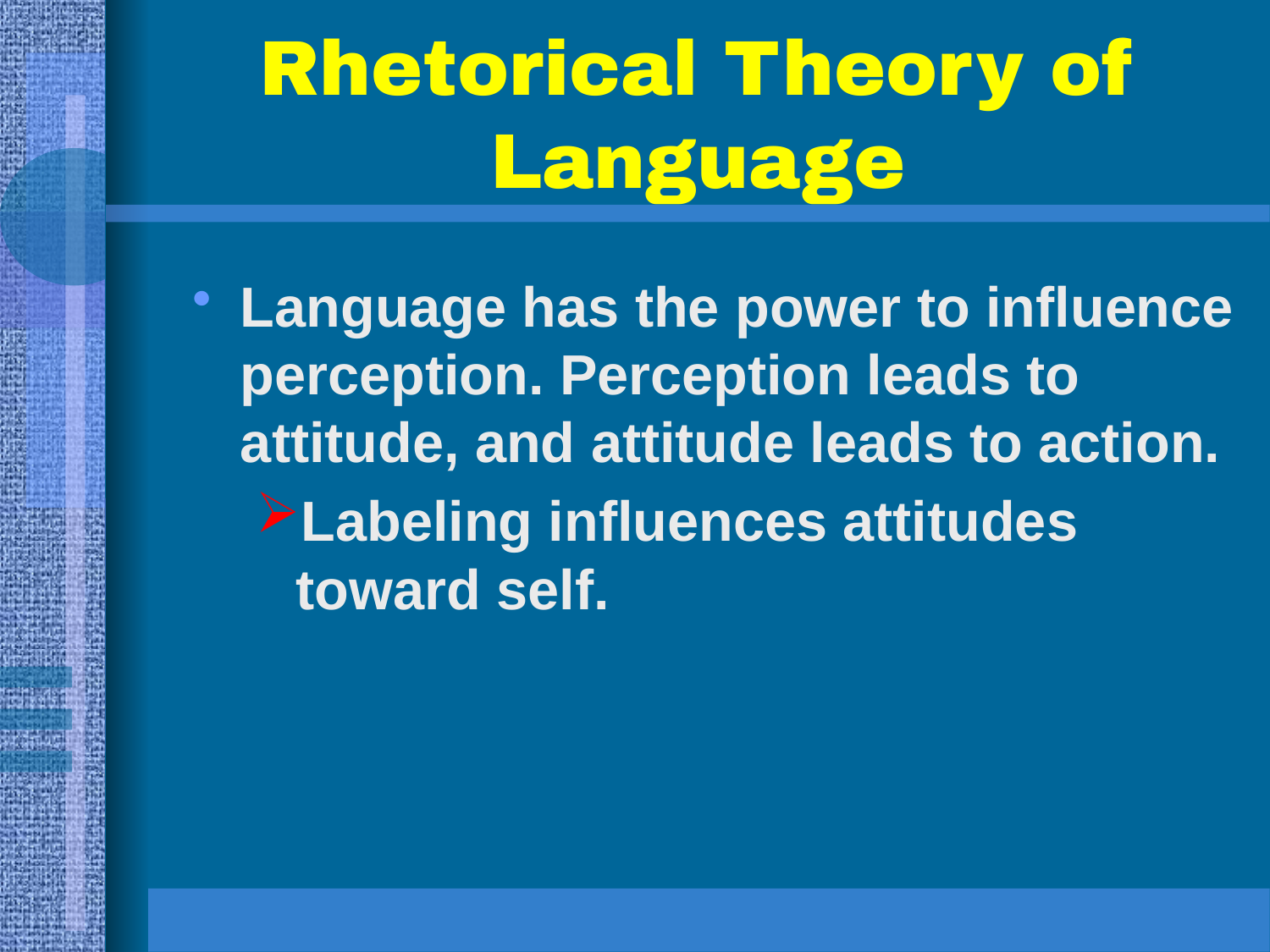

# Rhetorical Theory of Language
Language has the power to influence perception. Perception leads to attitude, and attitude leads to action.
Labeling influences attitudes  toward self.